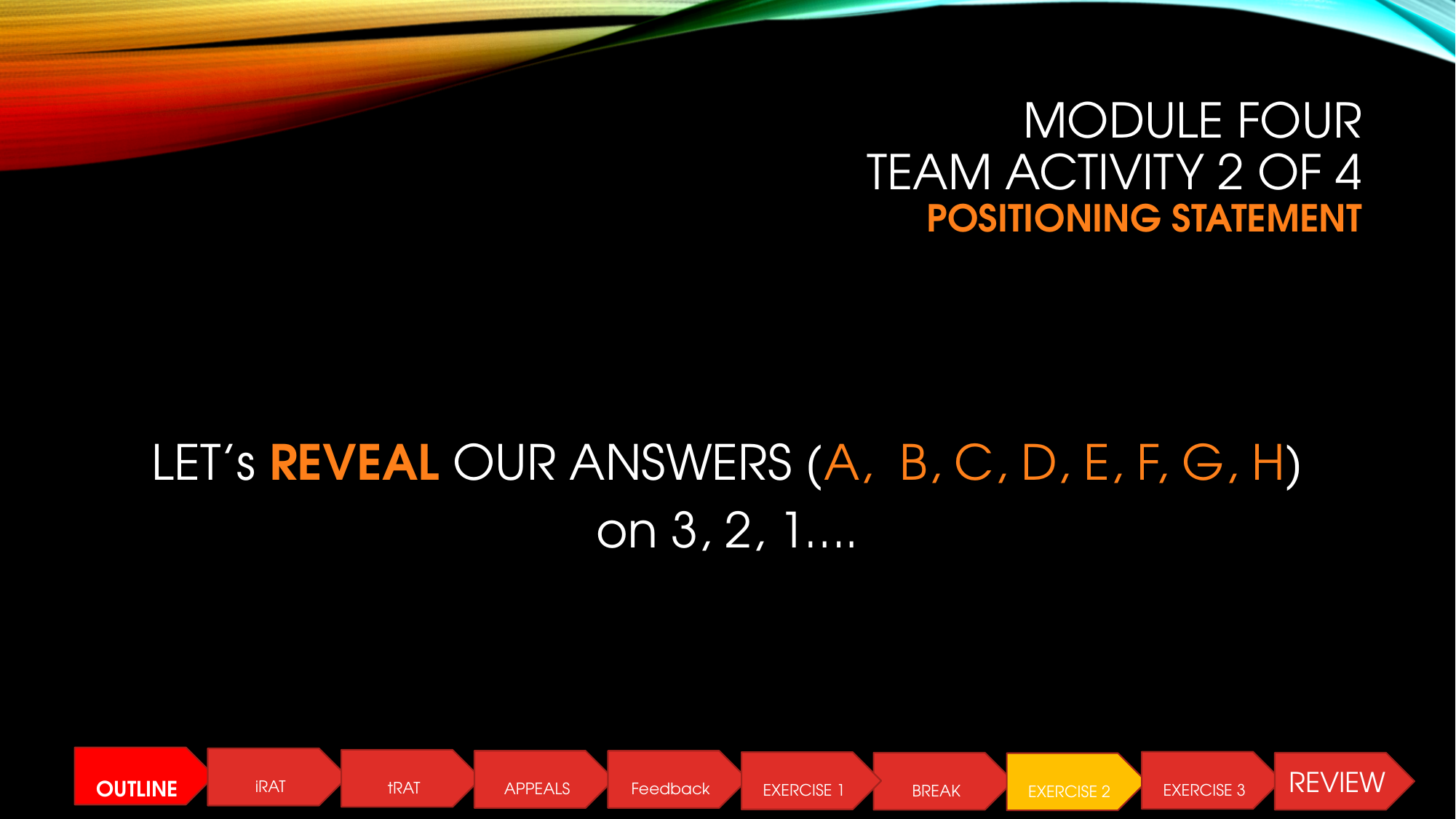

# MODULE FOUR Team ACTIVITY 2 of 4 positioning STATEMENT
LET’s REVEAL OUR ANSWERS (A,  B, C, D, E, F, G, H)
on 3, 2, 1….

OUTLINE
iRAT
tRAT
APPEALS
Feedback
EXERCISE 3
EXERCISE 1
REVIEW
BREAK
EXERCISE 2